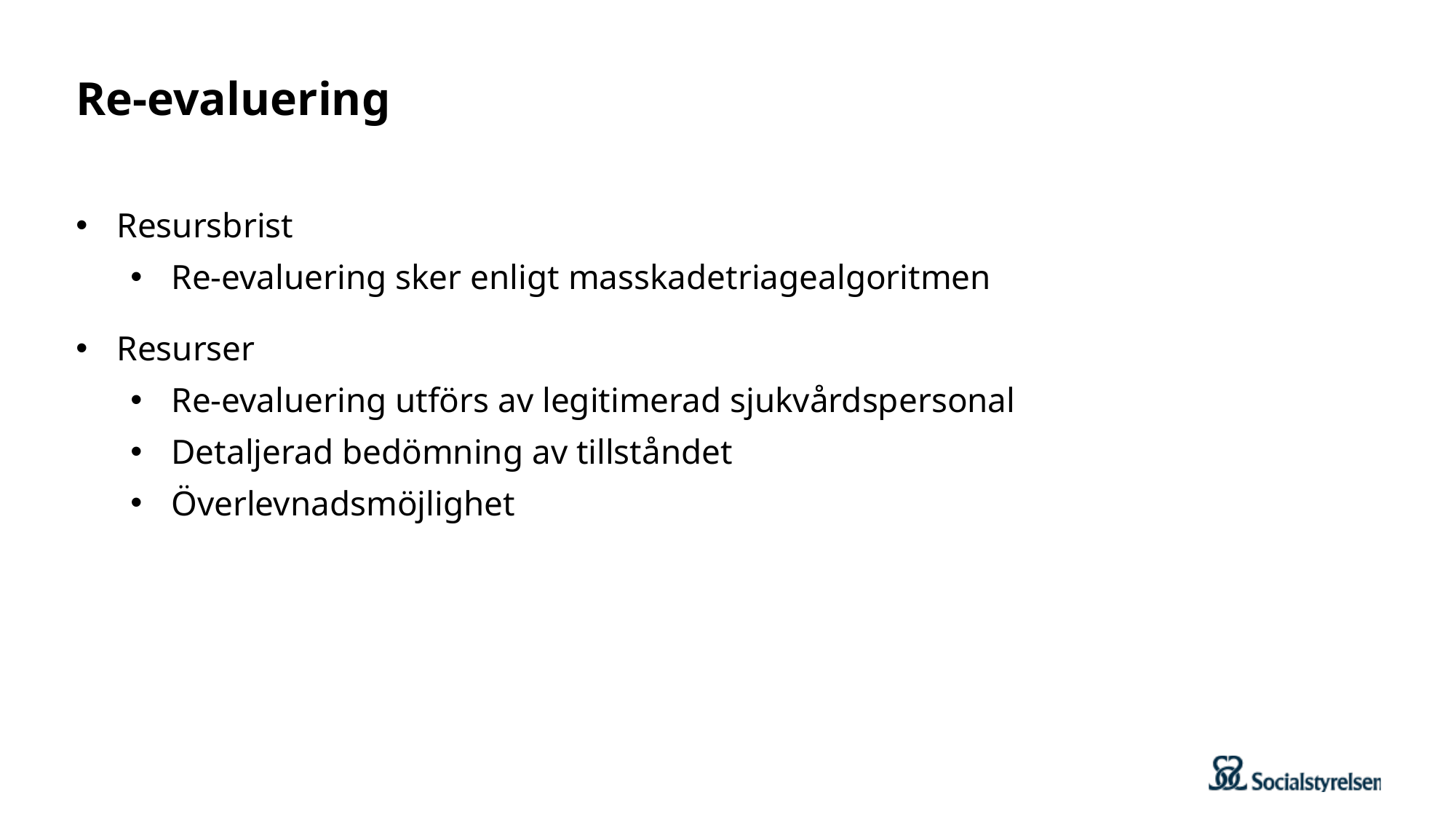

# Re-evaluering
Resursbrist
Re-evaluering sker enligt masskadetriagealgoritmen
Resurser
Re-evaluering utförs av legitimerad sjukvårdspersonal
Detaljerad bedömning av tillståndet
Överlevnadsmöjlighet